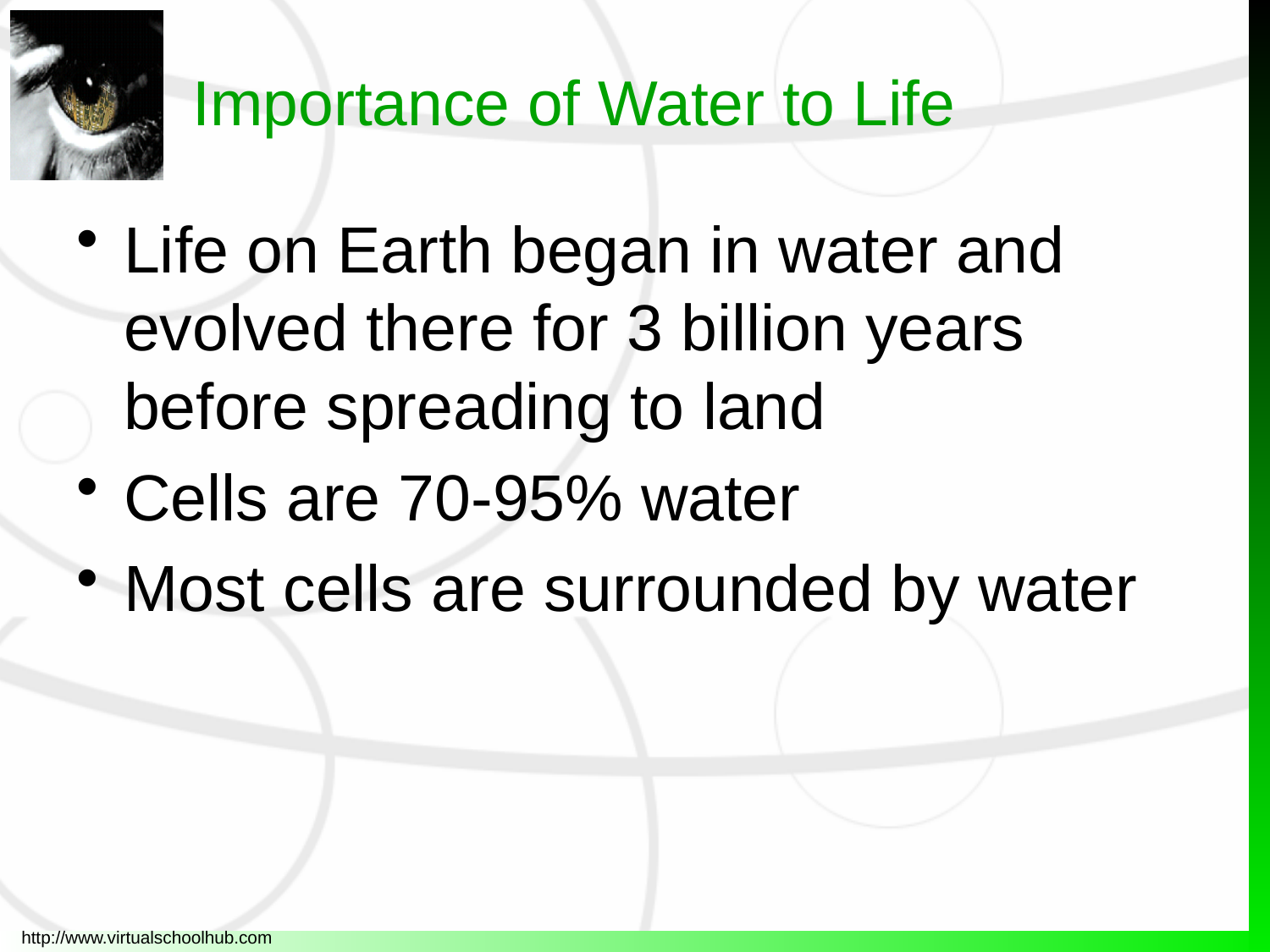

# Importance of Water to Life
Life on Earth began in water and evolved there for 3 billion years before spreading to land
Cells are 70-95% water
Most cells are surrounded by water